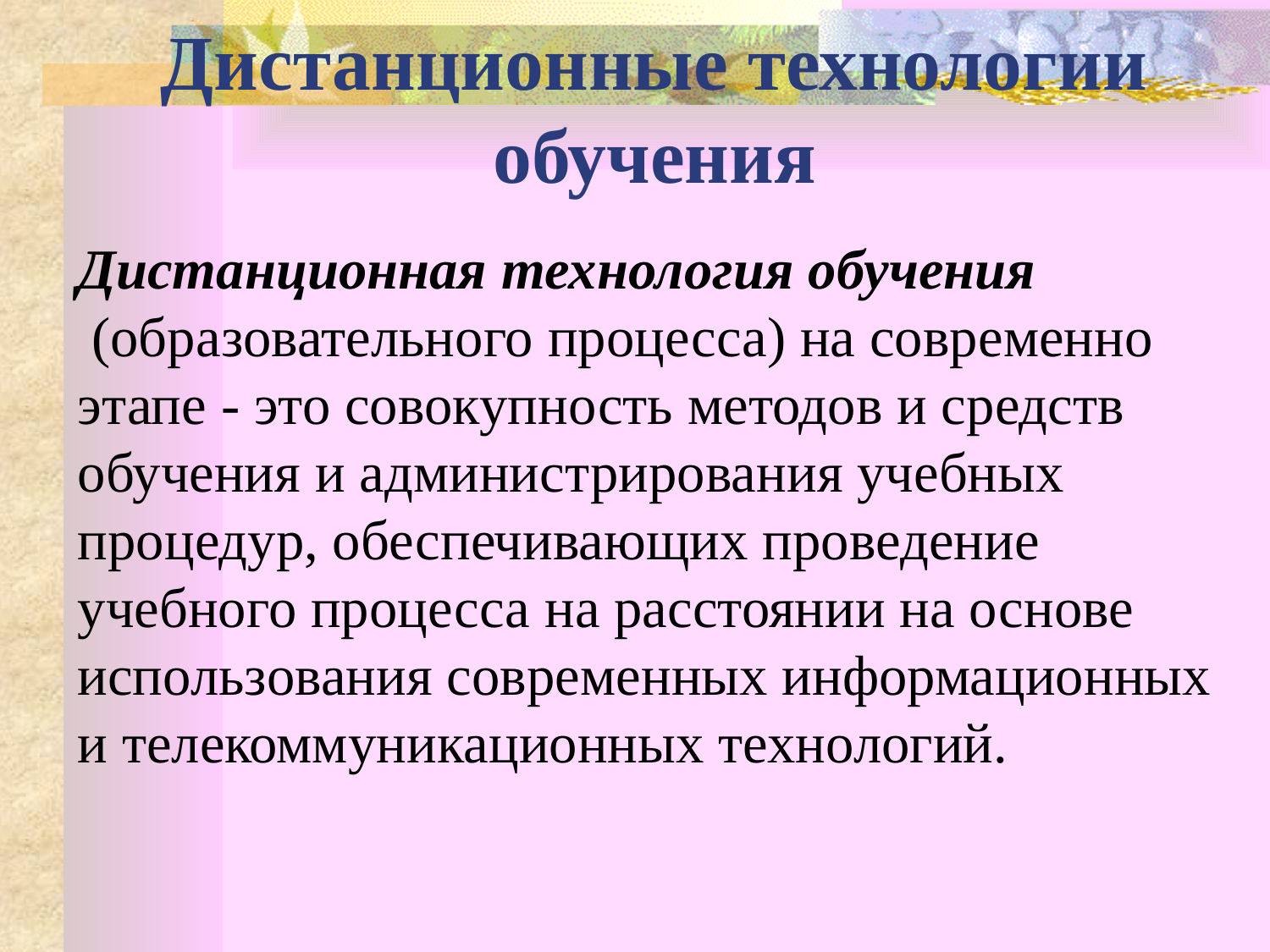

# Дистанционные технологии обучения
Дистанционная технология обучения  (образовательного процесса) на современно этапе - это совокупность методов и средств обучения и администрирования учебных процедур, обеспечивающих проведение учебного процесса на расстоянии на основе использования современных информационных и телекоммуникационных технологий.